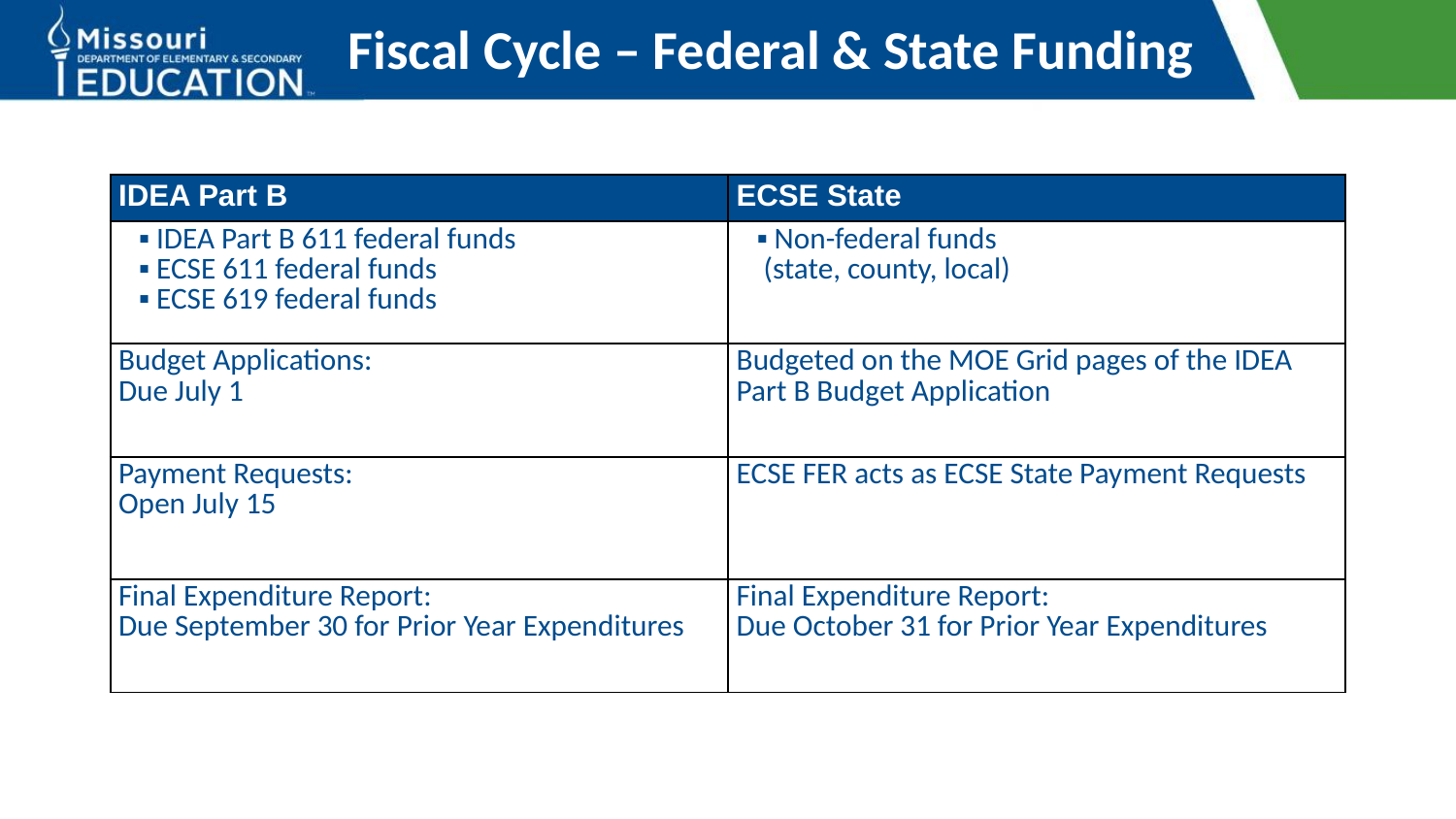

# Fiscal Cycle – Federal & State Funding
| IDEA Part B | ECSE State |
| --- | --- |
| ▪ IDEA Part B 611 federal funds ▪ ECSE 611 federal funds ▪ ECSE 619 federal funds | ▪ Non-federal funds (state, county, local) |
| Budget Applications: Due July 1 | Budgeted on the MOE Grid pages of the IDEA Part B Budget Application |
| Payment Requests: Open July 15 | ECSE FER acts as ECSE State Payment Requests |
| Final Expenditure Report: Due September 30 for Prior Year Expenditures | Final Expenditure Report: Due October 31 for Prior Year Expenditures |